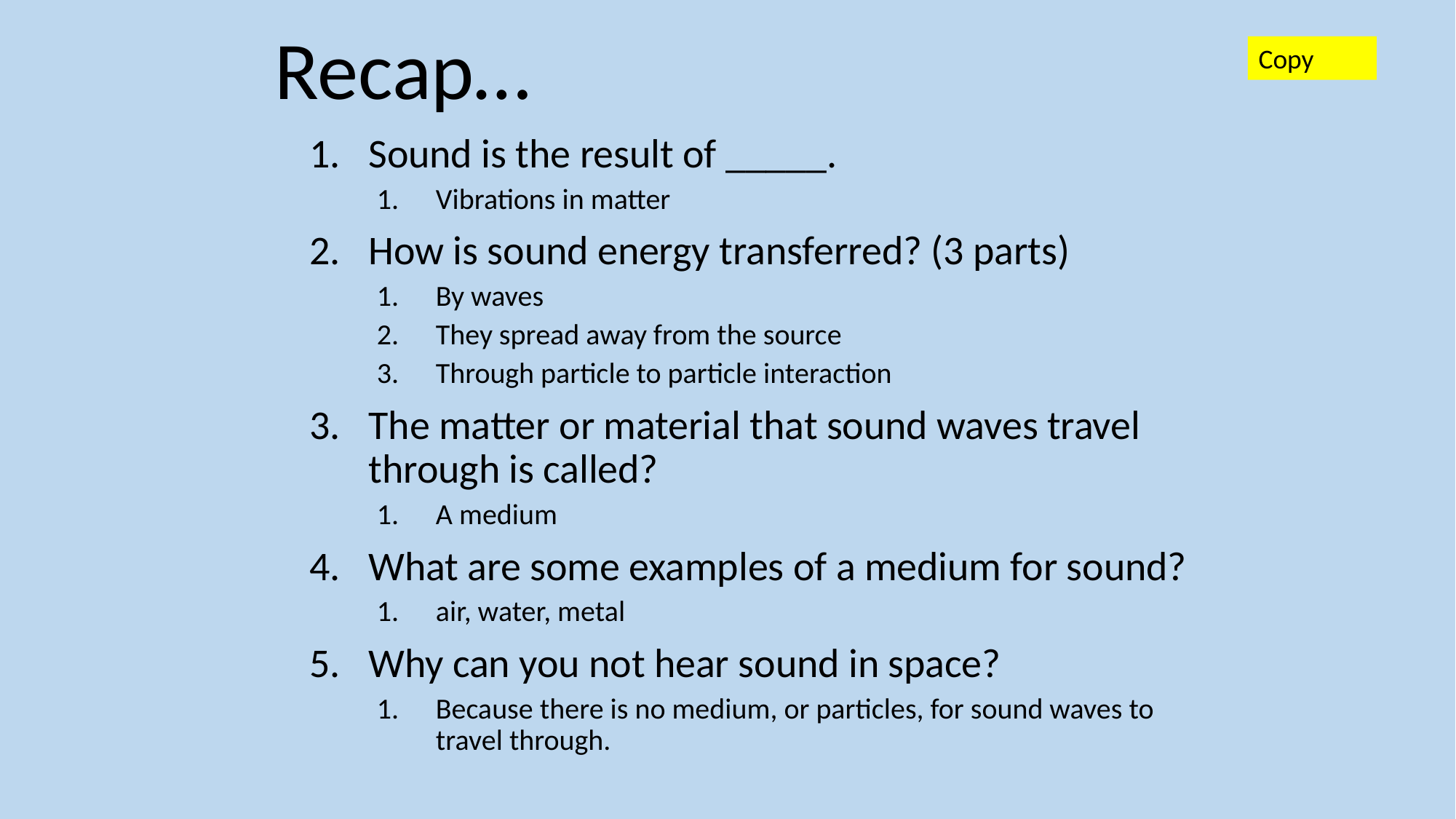

# Recap…
Copy
Sound is the result of _____.
Vibrations in matter
How is sound energy transferred? (3 parts)
By waves
They spread away from the source
Through particle to particle interaction
The matter or material that sound waves travel through is called?
A medium
What are some examples of a medium for sound?
air, water, metal
Why can you not hear sound in space?
Because there is no medium, or particles, for sound waves to travel through.